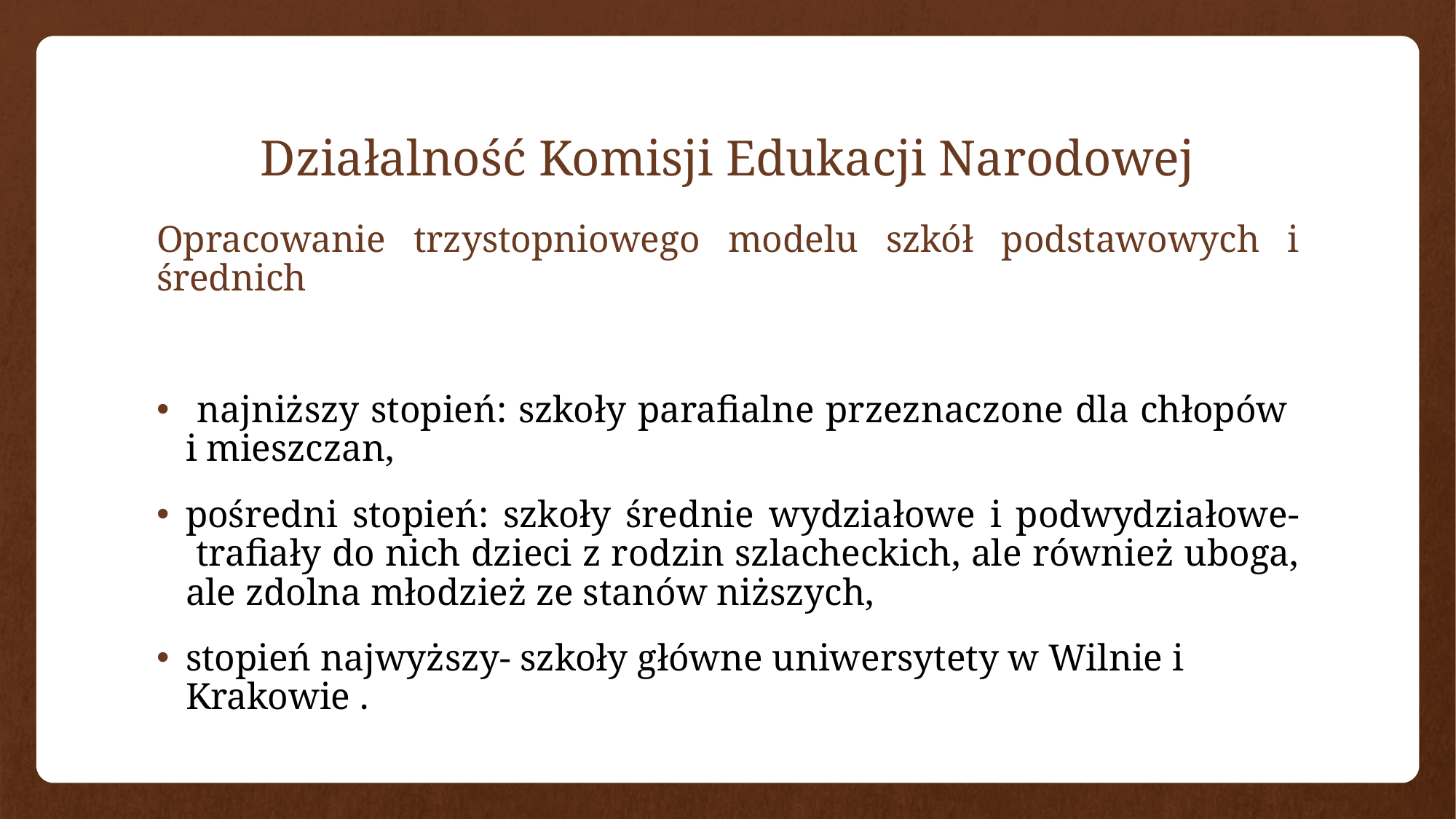

# Działalność Komisji Edukacji Narodowej
Opracowanie trzystopniowego modelu szkół podstawowych i średnich

 najniższy stopień: szkoły parafialne przeznaczone dla chłopów
i mieszczan,
pośredni stopień: szkoły średnie wydziałowe i podwydziałowe-
 trafiały do nich dzieci z rodzin szlacheckich, ale również uboga, ale zdolna młodzież ze stanów niższych,
stopień najwyższy- szkoły główne uniwersytety w Wilnie i Krakowie .